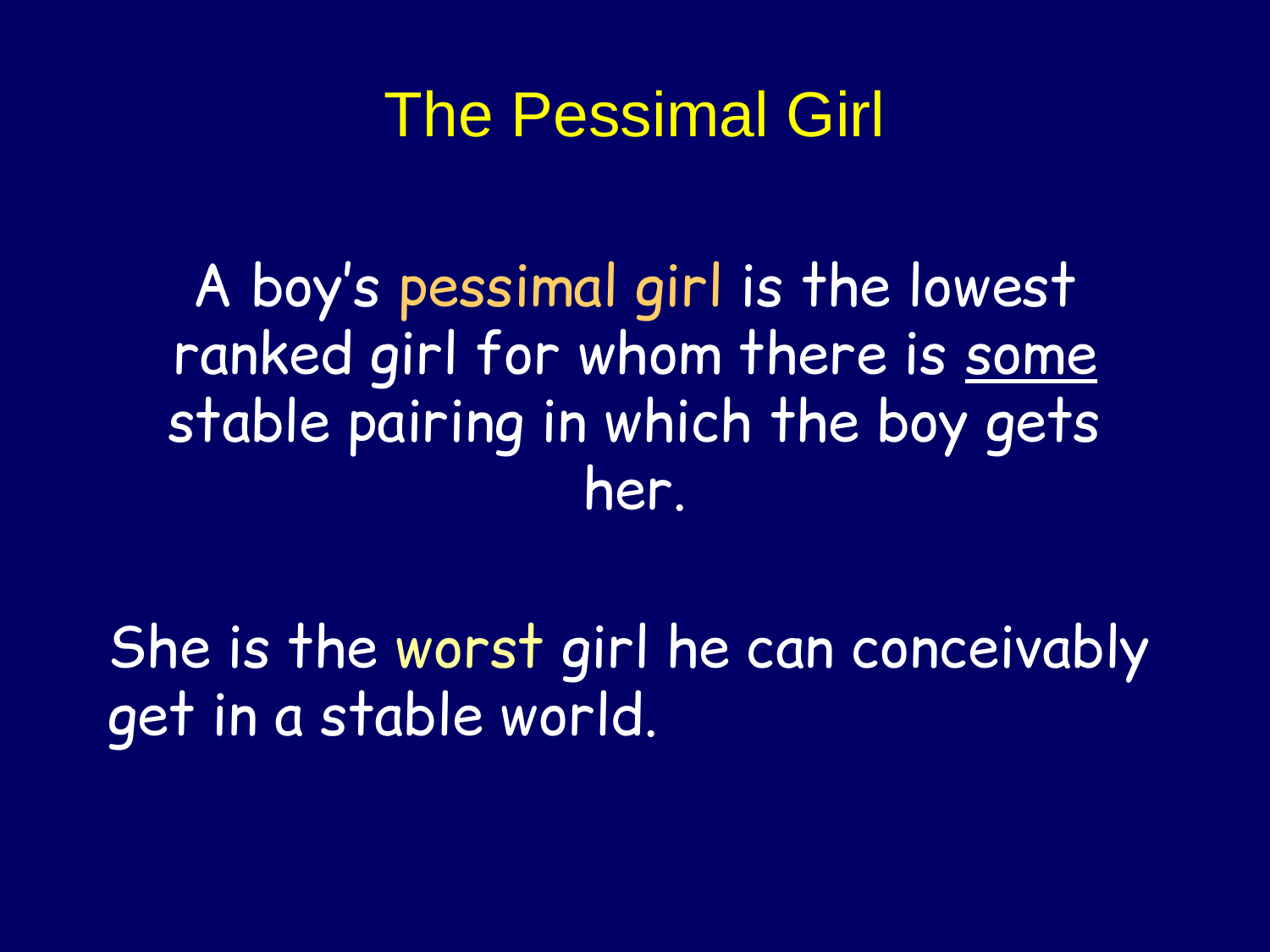

# The Pessimal Girl
A boy’s pessimal girl is the lowest ranked girl for whom there is some stable pairing in which the boy gets her.

She is the worst girl he can conceivably get in a stable world.
Steven Rudich: www.discretemath.com www.rudich.net